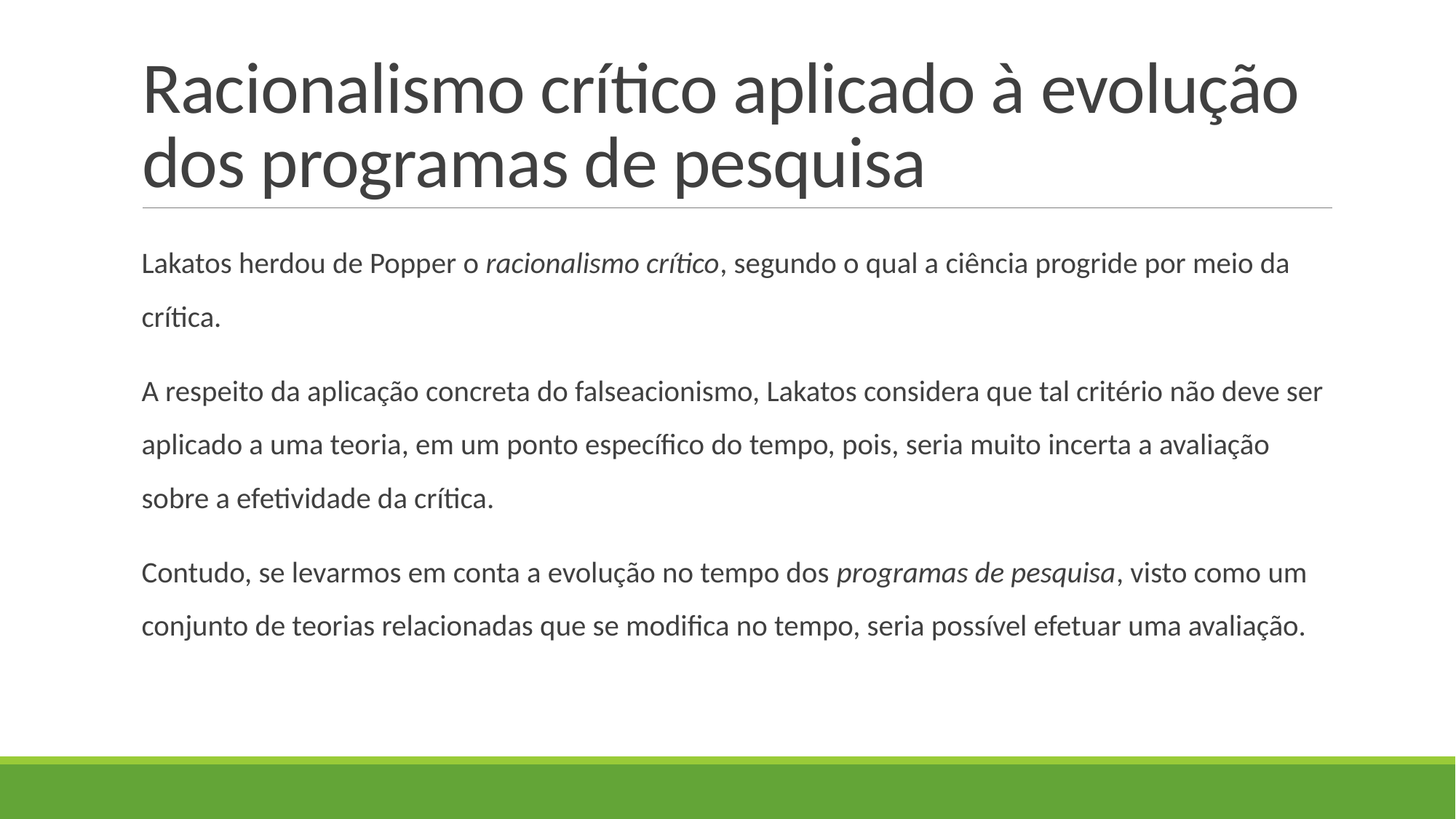

# Racionalismo crítico aplicado à evolução dos programas de pesquisa
Lakatos herdou de Popper o racionalismo crítico, segundo o qual a ciência progride por meio da crítica.
A respeito da aplicação concreta do falseacionismo, Lakatos considera que tal critério não deve ser aplicado a uma teoria, em um ponto específico do tempo, pois, seria muito incerta a avaliação sobre a efetividade da crítica.
Contudo, se levarmos em conta a evolução no tempo dos programas de pesquisa, visto como um conjunto de teorias relacionadas que se modifica no tempo, seria possível efetuar uma avaliação.